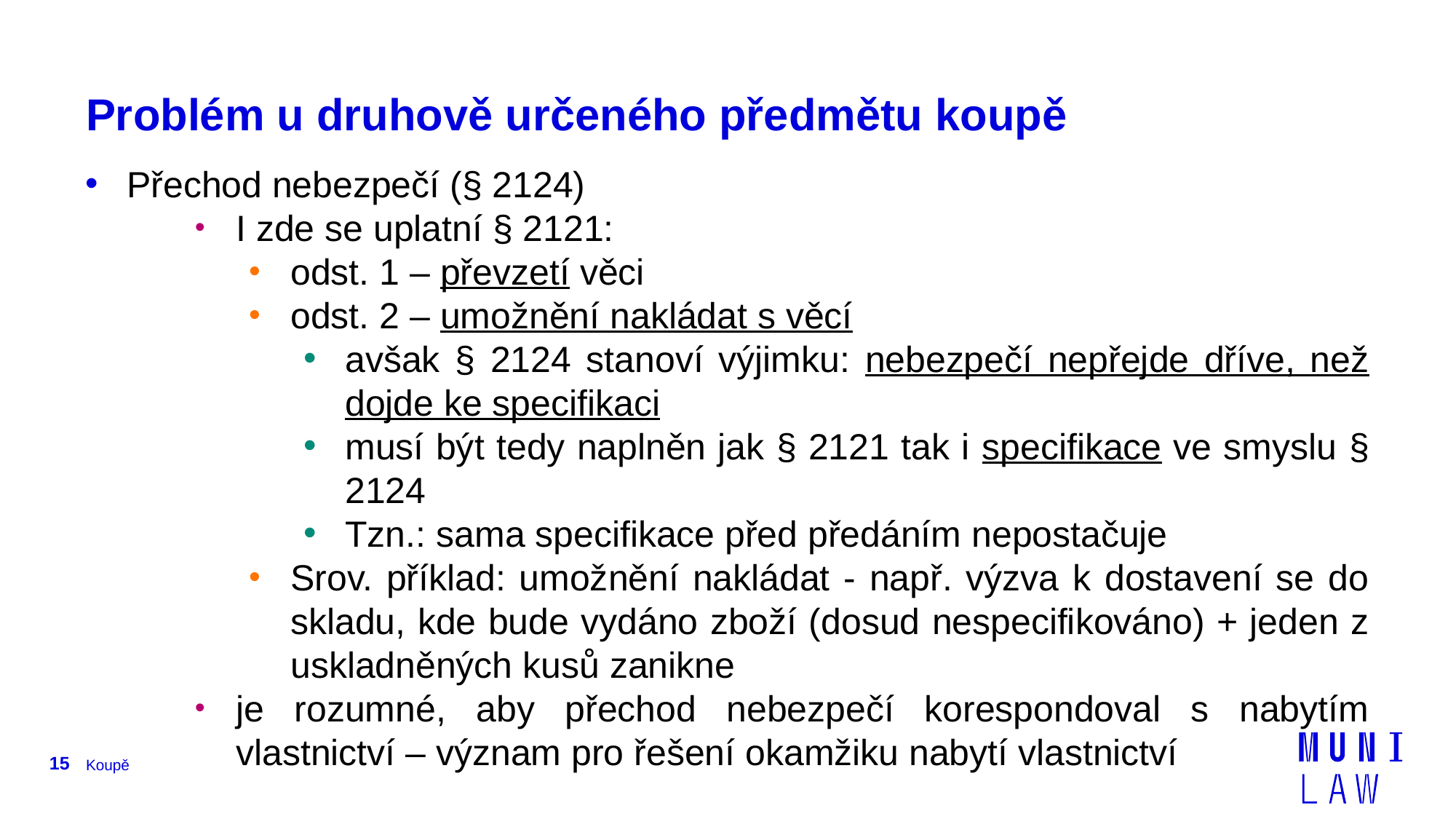

# Problém u druhově určeného předmětu koupě
Přechod nebezpečí (§ 2124)
I zde se uplatní § 2121:
odst. 1 – převzetí věci
odst. 2 – umožnění nakládat s věcí
avšak § 2124 stanoví výjimku: nebezpečí nepřejde dříve, než dojde ke specifikaci
musí být tedy naplněn jak § 2121 tak i specifikace ve smyslu § 2124
Tzn.: sama specifikace před předáním nepostačuje
Srov. příklad: umožnění nakládat - např. výzva k dostavení se do skladu, kde bude vydáno zboží (dosud nespecifikováno) + jeden z uskladněných kusů zanikne
je rozumné, aby přechod nebezpečí korespondoval s nabytím vlastnictví – význam pro řešení okamžiku nabytí vlastnictví
15
Koupě